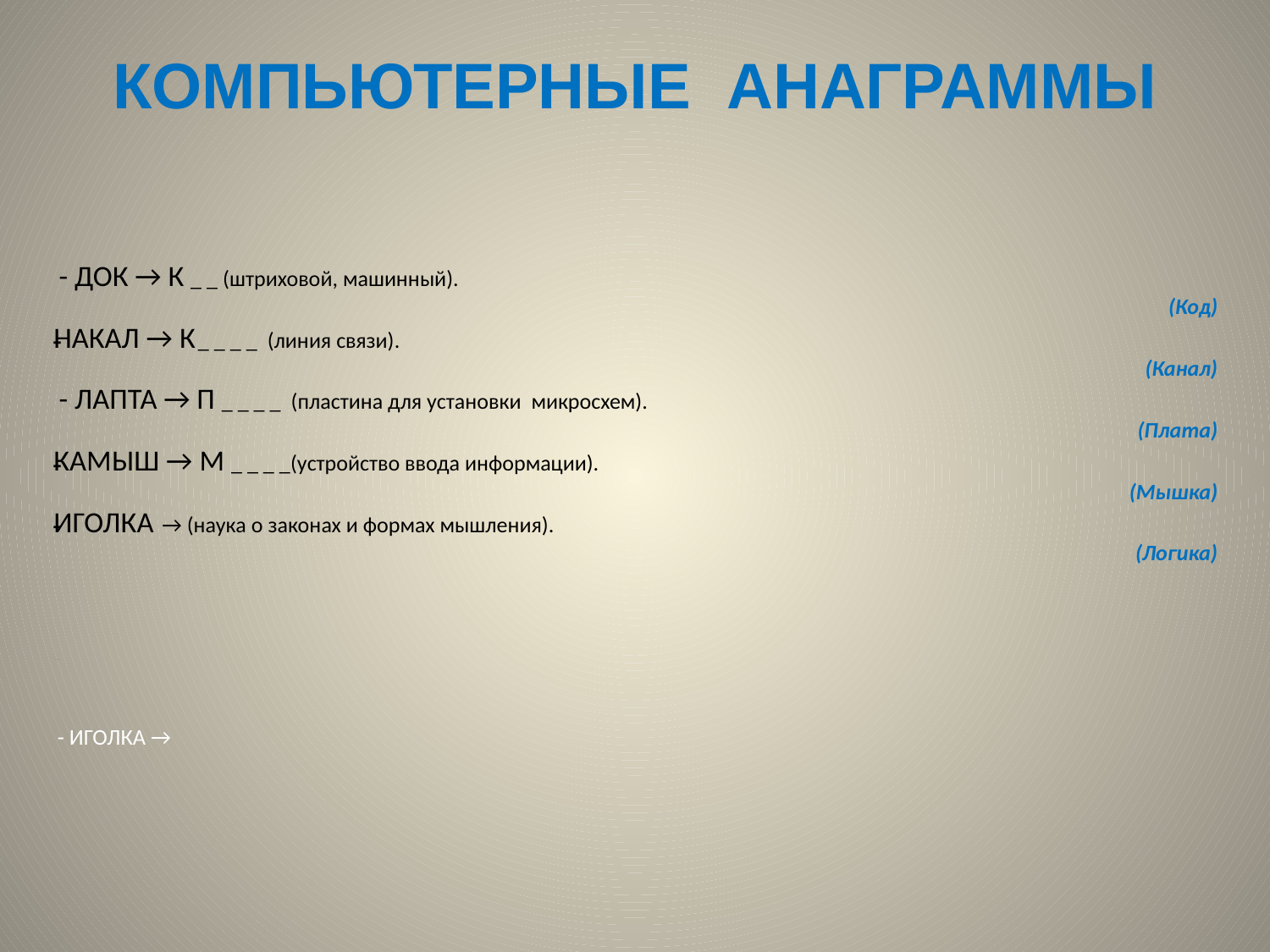

# КОМПЬЮТЕРНЫЕ  АНАГРАММЫ
 - ДОК → К _ _ (штриховой, машинный).
  (Код)
НАКАЛ → К _ _ _ _  (линия связи).
 (Канал)
 - ЛАПТА → П _ _ _ _  (пластина для установки  микросхем).
(Плата)
КАМЫШ → М _ _ _ _(устройство ввода информации).
(Мышка)
ИГОЛКА  → (наука о законах и формах мышления).
 (Логика)

-- ИГОЛКА

 - ИГОЛКА →